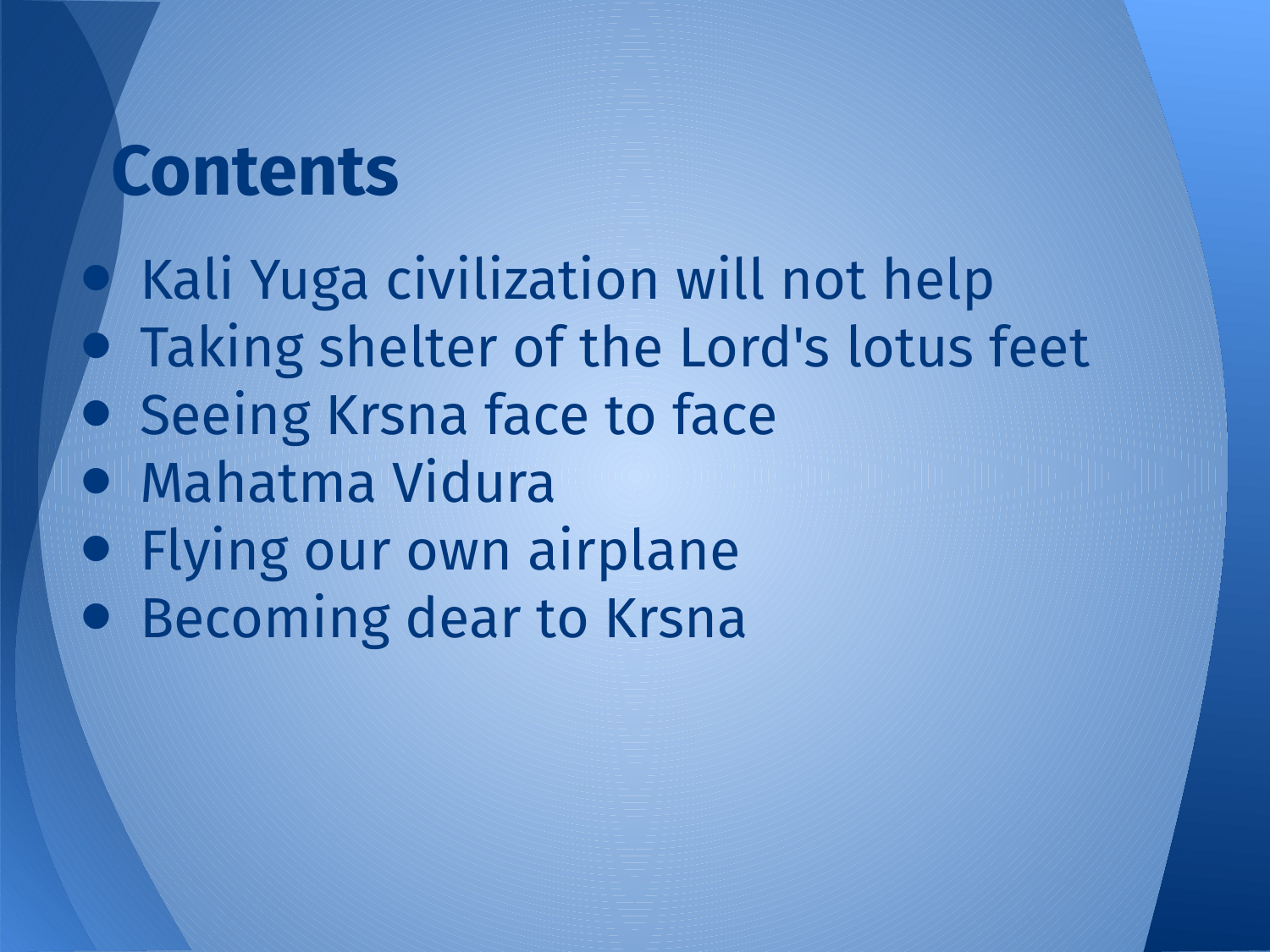

# Contents
Kali Yuga civilization will not help
Taking shelter of the Lord's lotus feet
Seeing Krsna face to face
Mahatma Vidura
Flying our own airplane
Becoming dear to Krsna